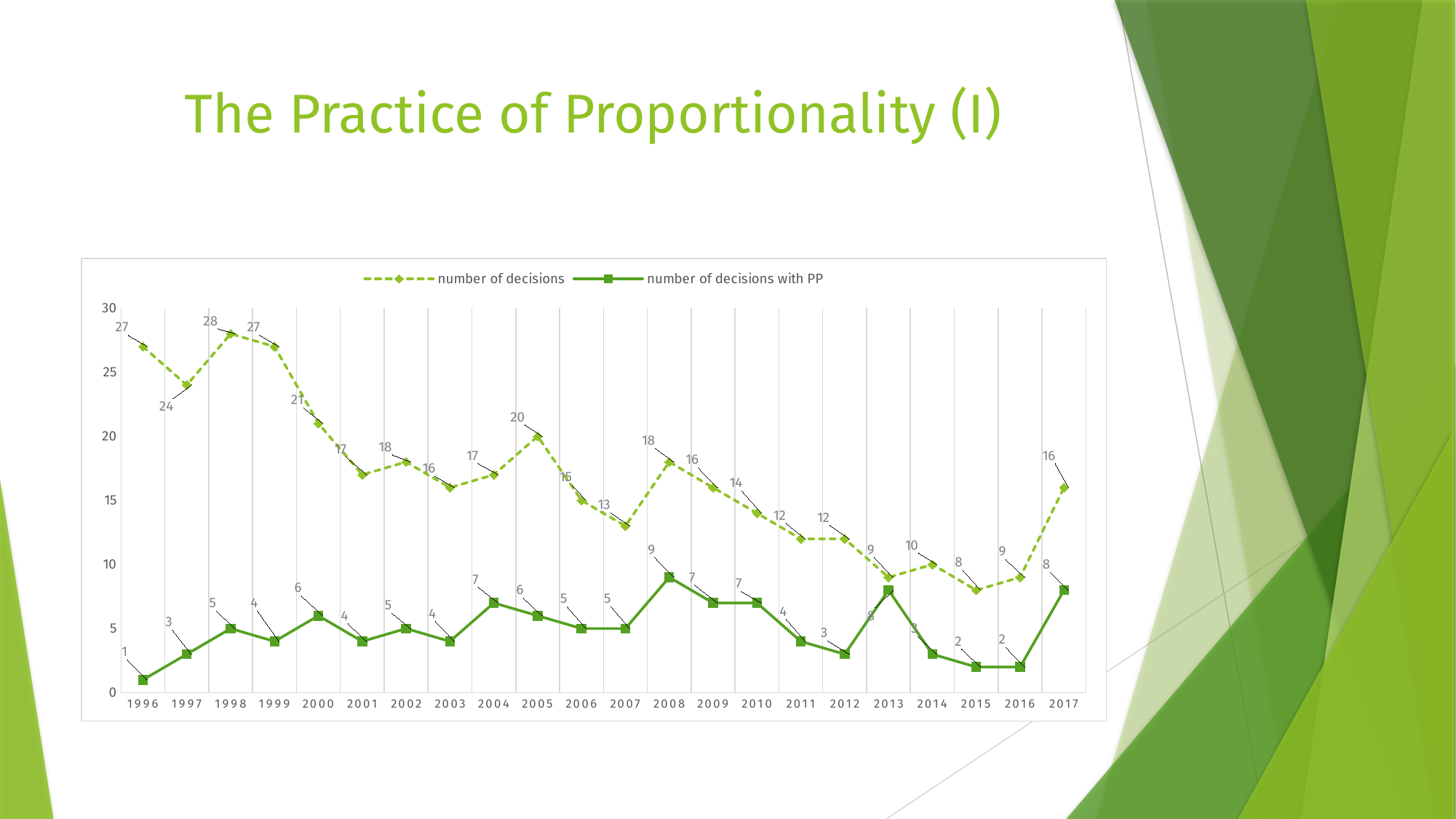

# The Practice of Proportionality (I)

### Chart

| Category | number of decisions | number of decisions with PP |
|---|---|---|
| 1996 | 27.0 | 1.0 |
| 1997 | 24.0 | 3.0 |
| 1998 | 28.0 | 5.0 |
| 1999 | 27.0 | 4.0 |
| 2000 | 21.0 | 6.0 |
| 2001 | 17.0 | 4.0 |
| 2002 | 18.0 | 5.0 |
| 2003 | 16.0 | 4.0 |
| 2004 | 17.0 | 7.0 |
| 2005 | 20.0 | 6.0 |
| 2006 | 15.0 | 5.0 |
| 2007 | 13.0 | 5.0 |
| 2008 | 18.0 | 9.0 |
| 2009 | 16.0 | 7.0 |
| 2010 | 14.0 | 7.0 |
| 2011 | 12.0 | 4.0 |
| 2012 | 12.0 | 3.0 |
| 2013 | 9.0 | 8.0 |
| 2014 | 10.0 | 3.0 |
| 2015 | 8.0 | 2.0 |
| 2016 | 9.0 | 2.0 |
| 2017 | 16.0 | 8.0 |